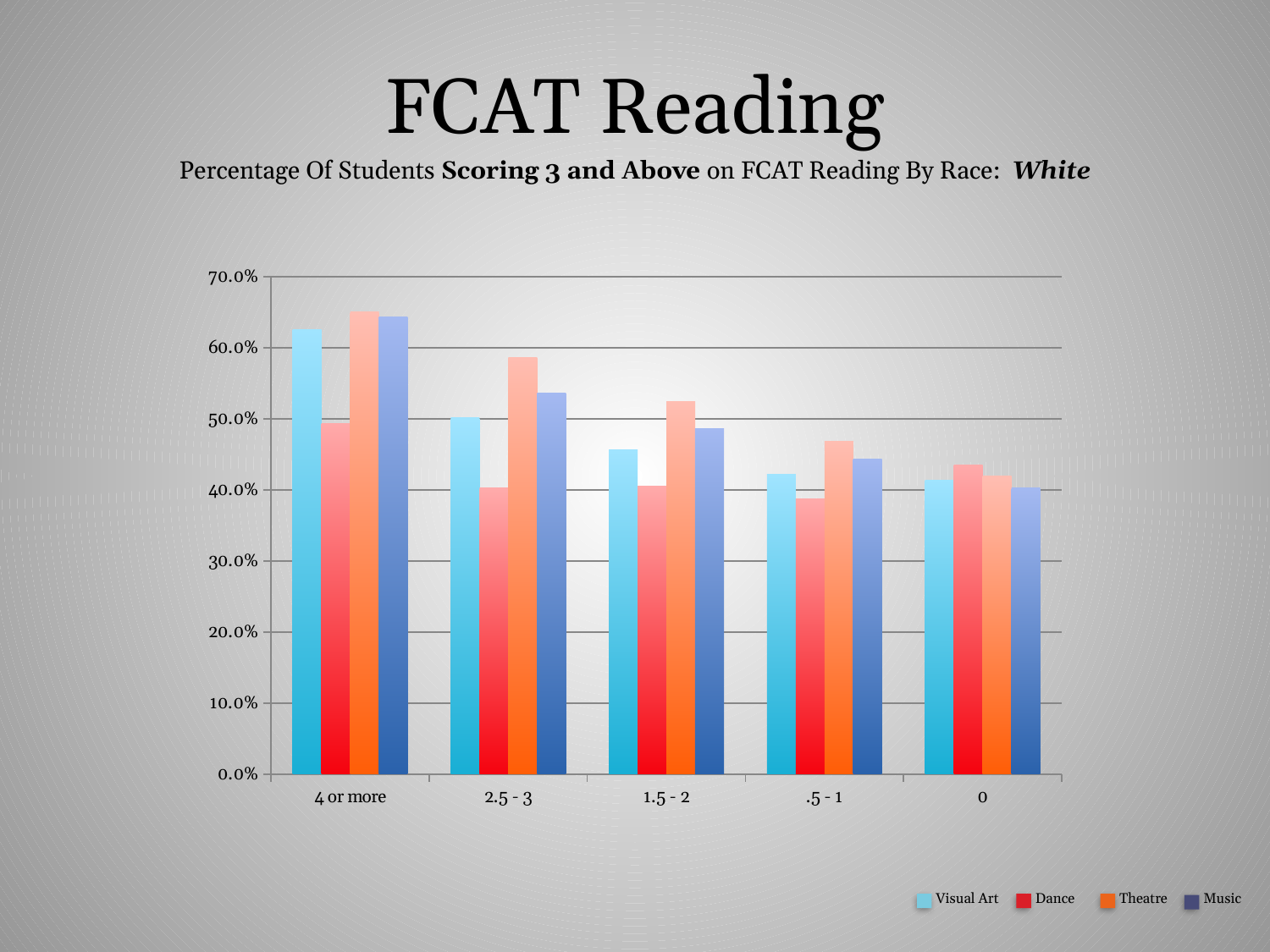

FCAT Reading
Percentage Of Students Scoring 3 and Above on FCAT Reading By Race:  White

### Chart

| Category | Art | Dance | Drama | Music |
|---|---|---|---|---|
| 4 or more | 0.626 | 0.493 | 0.651 | 0.644 |
| 2.5 - 3 | 0.502 | 0.403 | 0.587 | 0.536 |
| 1.5 - 2 | 0.457 | 0.406 | 0.524 | 0.486 |
| .5 - 1 | 0.422 | 0.387 | 0.468 | 0.443 |
| 0 | 0.414 | 0.435 | 0.42 | 0.403 |
Visual Art
Dance
Theatre

Music